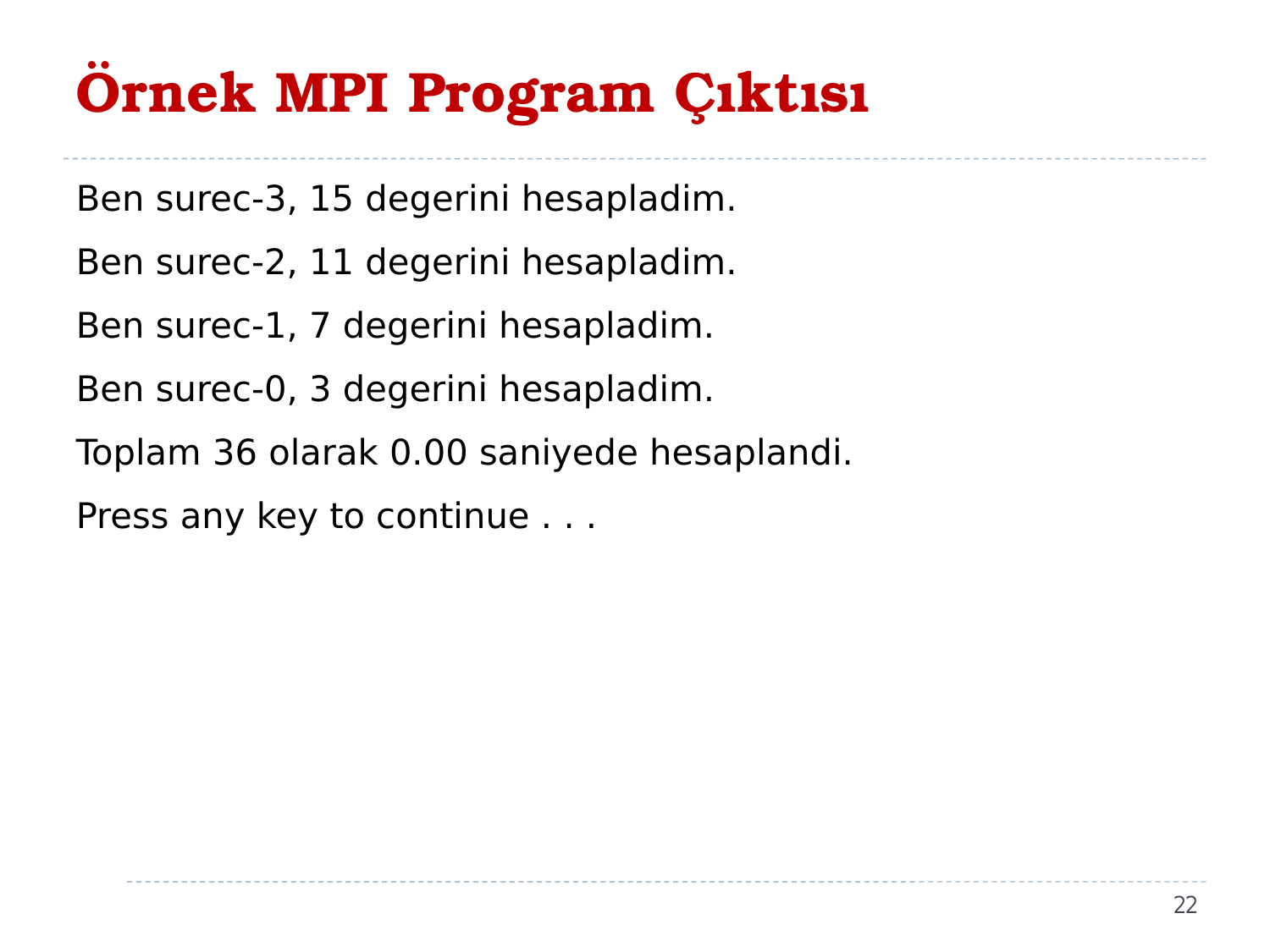

# Örnek MPI Program Çıktısı
Ben surec-3, 15 degerini hesapladim.
Ben surec-2, 11 degerini hesapladim.
Ben surec-1, 7 degerini hesapladim.
Ben surec-0, 3 degerini hesapladim.
Toplam 36 olarak 0.00 saniyede hesaplandi.
Press any key to continue . . .
22